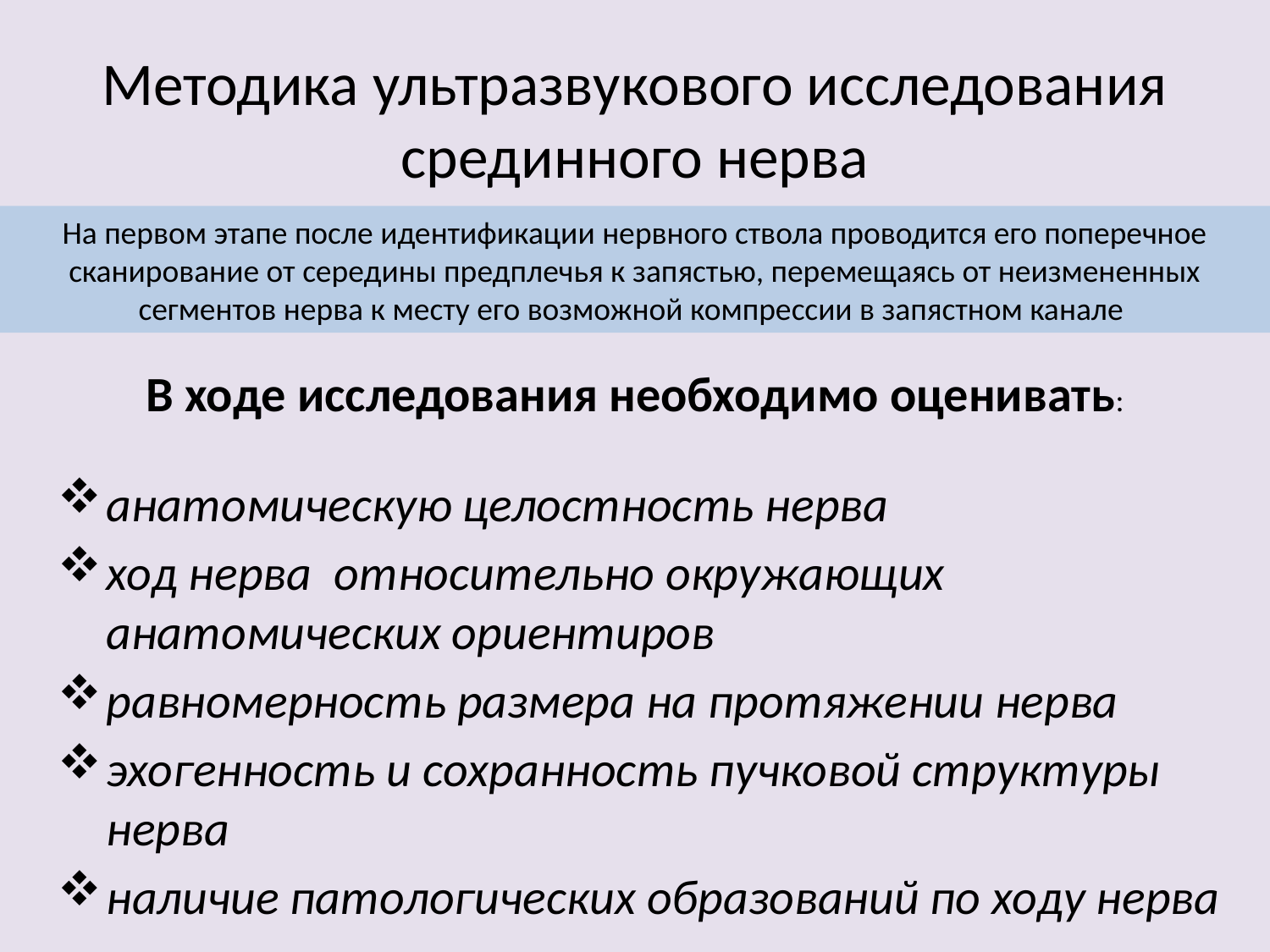

# Методика ультразвукового исследования срединного нерва
На первом этапе после идентификации нервного ствола проводится его поперечное сканирование от середины предплечья к запястью, перемещаясь от неизмененных сегментов нерва к месту его возможной компрессии в запястном канале
 В ходе исследования необходимо оценивать:
анатомическую целостность нерва
ход нерва  относительно окружающих анатомических ориентиров
равномерность размера на протяжении нерва
эхогенность и сохранность пучковой структуры нерва
наличие патологических образований по ходу нерва